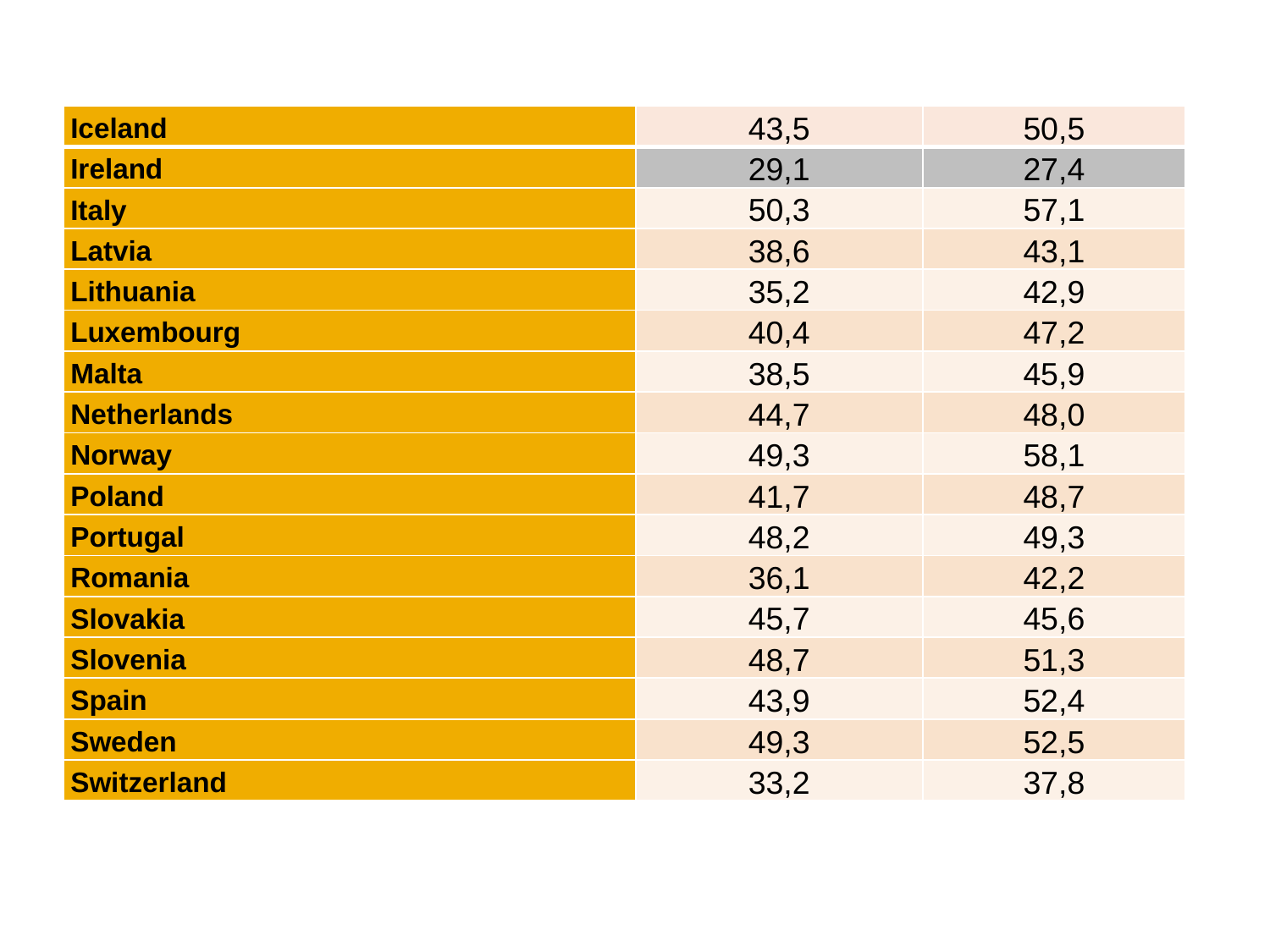

| Iceland | 43,5 | 50,5 |
| --- | --- | --- |
| Ireland | 29,1 | 27,4 |
| Italy | 50,3 | 57,1 |
| Latvia | 38,6 | 43,1 |
| Lithuania | 35,2 | 42,9 |
| Luxembourg | 40,4 | 47,2 |
| Malta | 38,5 | 45,9 |
| Netherlands | 44,7 | 48,0 |
| Norway | 49,3 | 58,1 |
| Poland | 41,7 | 48,7 |
| Portugal | 48,2 | 49,3 |
| Romania | 36,1 | 42,2 |
| Slovakia | 45,7 | 45,6 |
| Slovenia | 48,7 | 51,3 |
| Spain | 43,9 | 52,4 |
| Sweden | 49,3 | 52,5 |
| Switzerland | 33,2 | 37,8 |